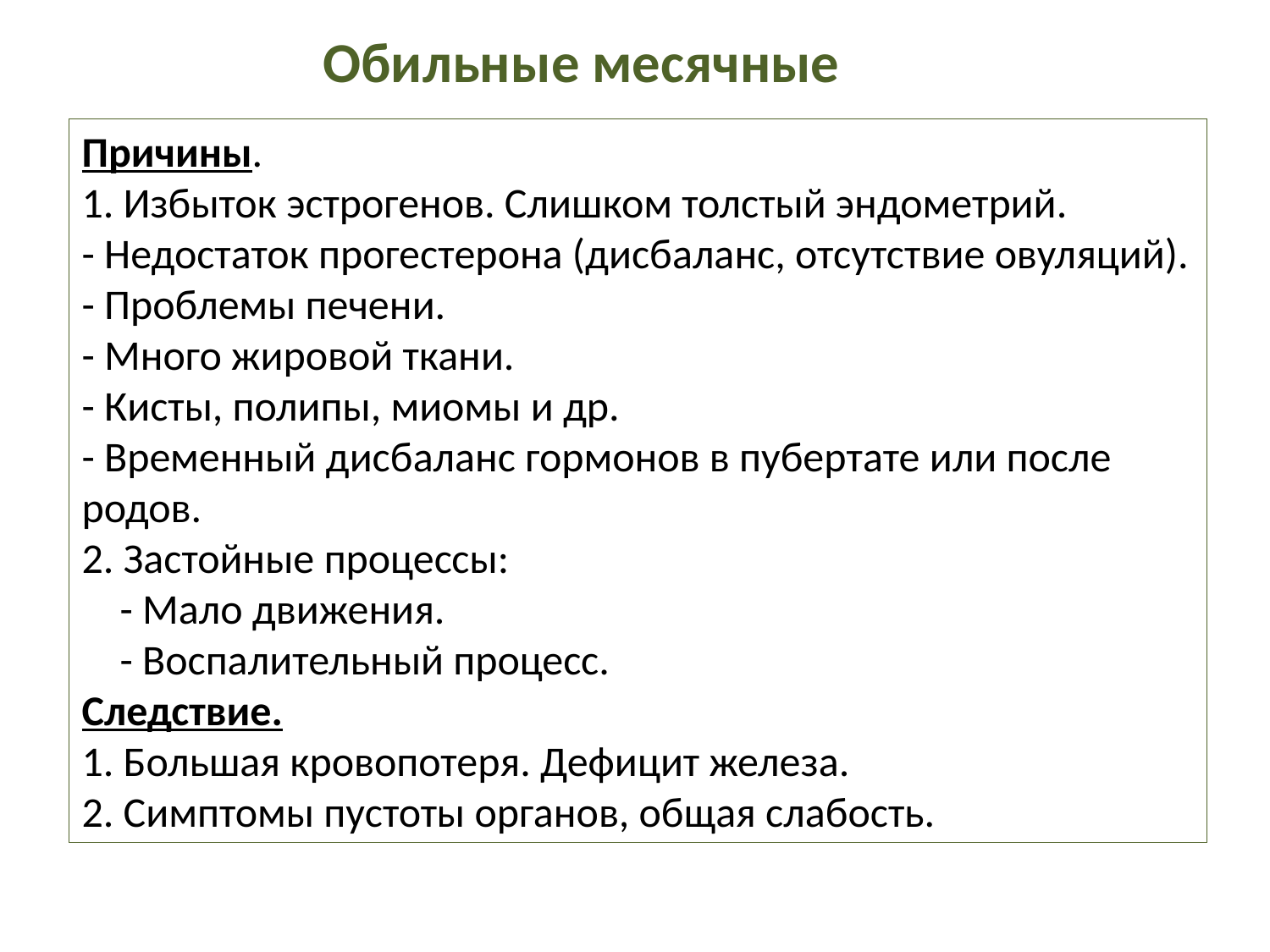

Обильные месячные
Причины.
1. Избыток эстрогенов. Слишком толстый эндометрий.
- Недостаток прогестерона (дисбаланс, отсутствие овуляций).
- Проблемы печени.
- Много жировой ткани.
- Кисты, полипы, миомы и др.
- Временный дисбаланс гормонов в пубертате или после родов.
2. Застойные процессы:
    - Мало движения.
    - Воспалительный процесс.
Следствие.
1. Большая кровопотеря. Дефицит железа.
2. Симптомы пустоты органов, общая слабость.